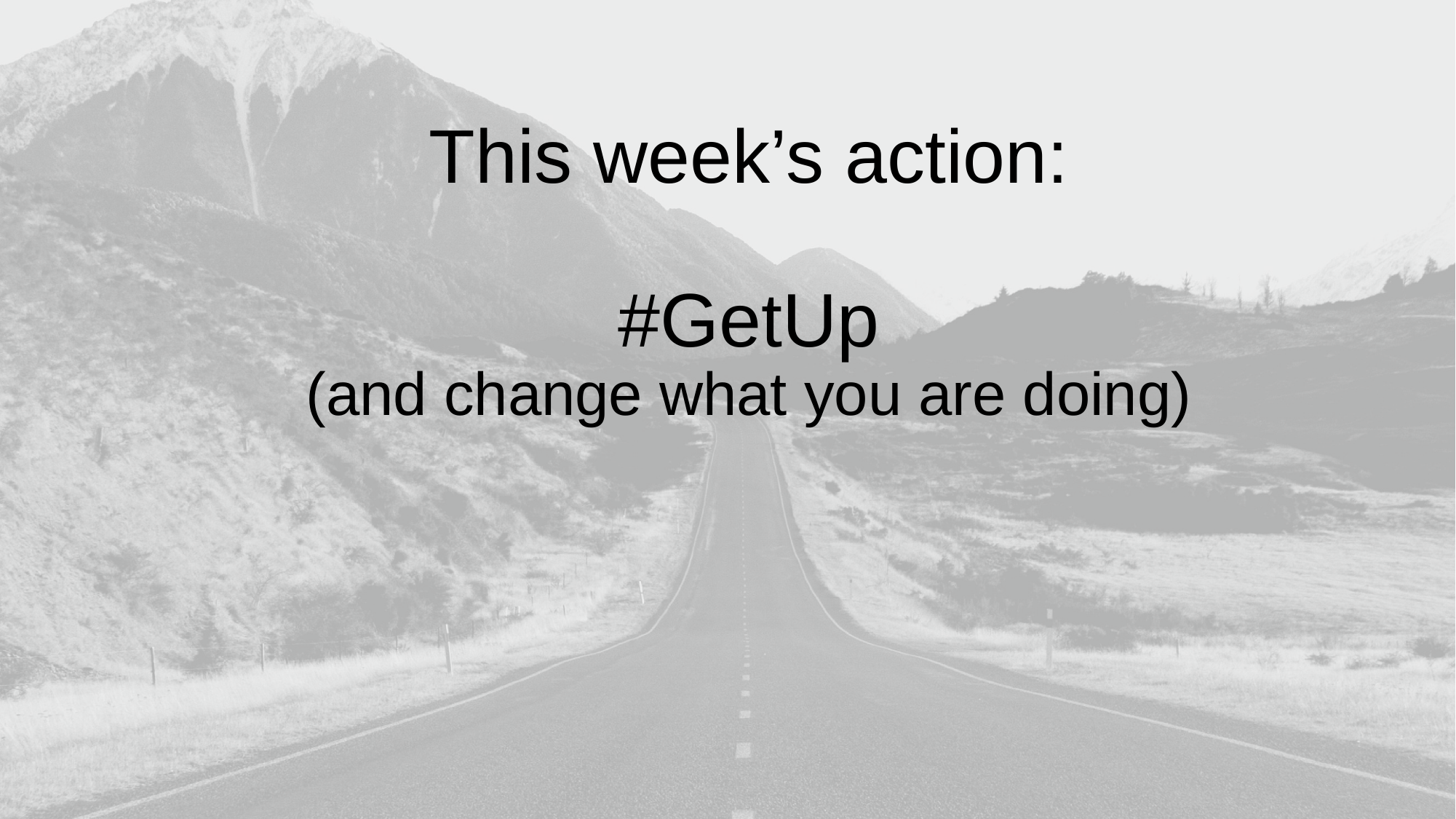

This week’s action:

#GetUp
(and change what you are doing)